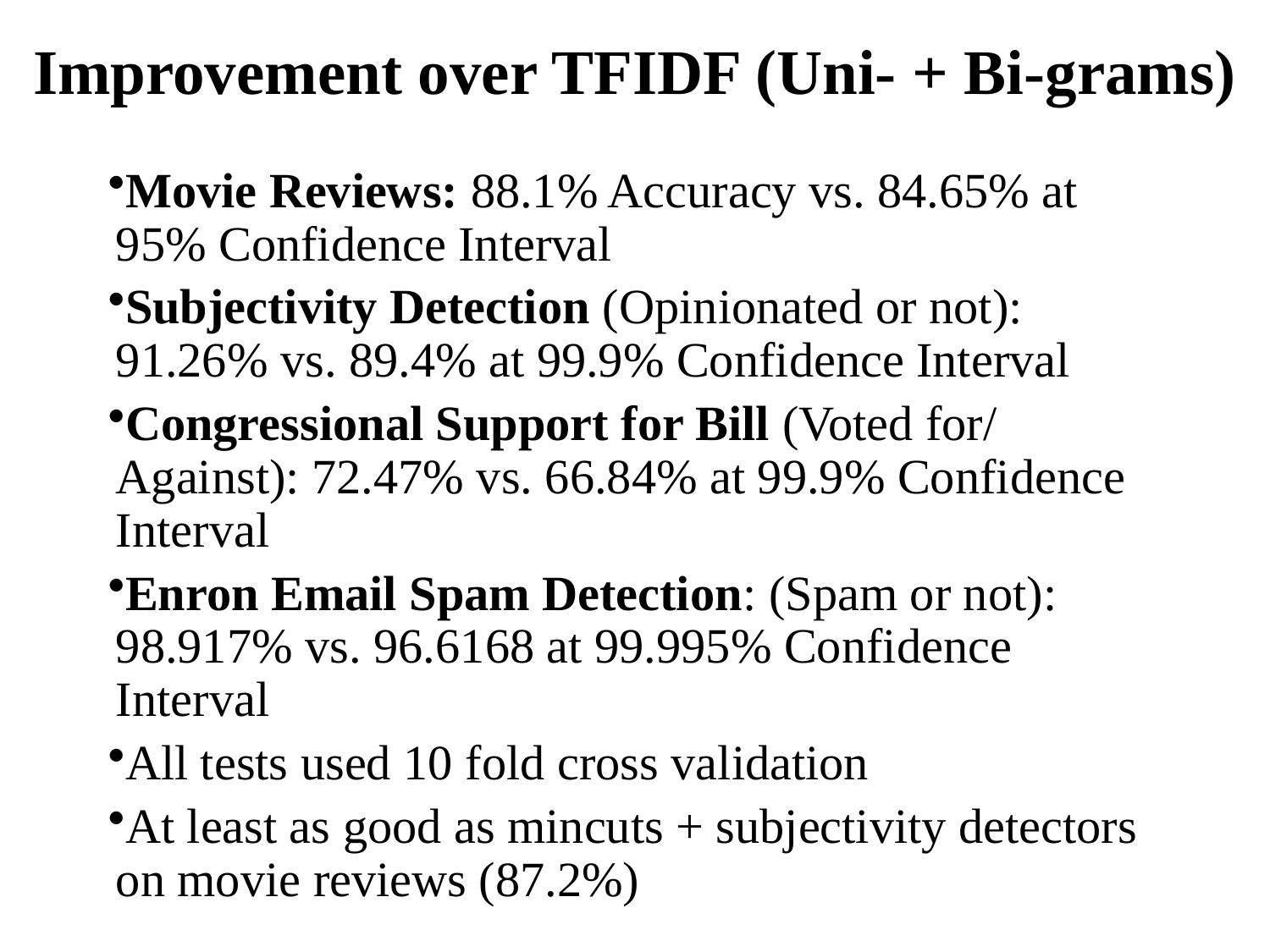

# Improvement over TFIDF (Uni- + Bi-grams)
Movie Reviews: 88.1% Accuracy vs. 84.65% at 95% Confidence Interval
Subjectivity Detection (Opinionated or not): 91.26% vs. 89.4% at 99.9% Confidence Interval
Congressional Support for Bill (Voted for/ Against): 72.47% vs. 66.84% at 99.9% Confidence Interval
Enron Email Spam Detection: (Spam or not): 98.917% vs. 96.6168 at 99.995% Confidence Interval
All tests used 10 fold cross validation
At least as good as mincuts + subjectivity detectors on movie reviews (87.2%)